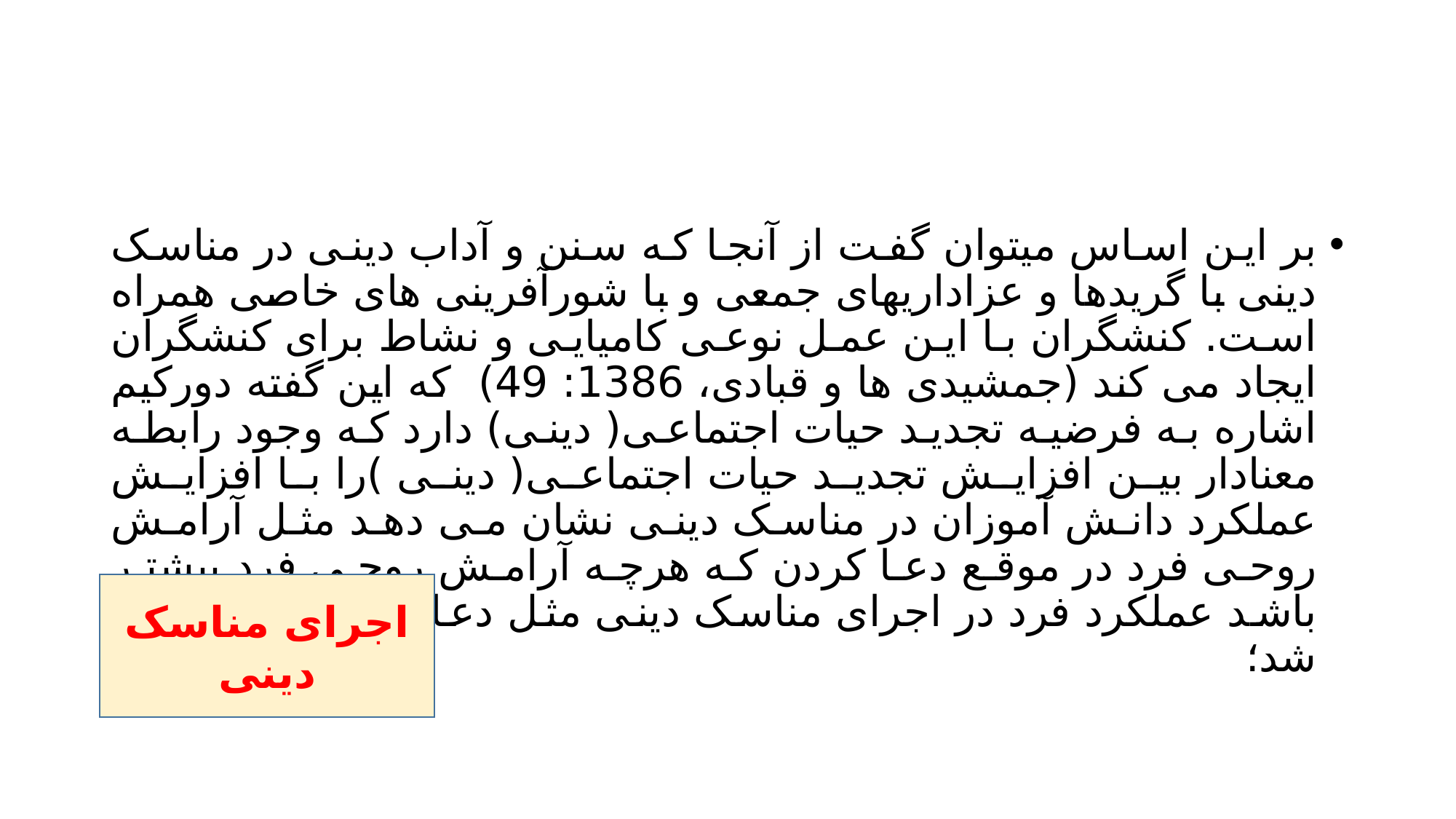

#
بر این اساس میتوان گفت از آنجا که سنن و آداب دینی در مناسک دینی با گریدها و عزاداریهای جمعی و با شورآفرینی های خاصی همراه است. کنشگران با این عمل نوعی کامیایی و نشاط برای کنشگران ایجاد می کند (جمشیدی ها و قبادی، 1386: 49)  که این گفته دورکیم اشاره به فرضیه تجدید حیات اجتماعی( دینی) دارد که وجود رابطه معنادار بین افزایش تجدید حیات اجتماعی( دینی )را با افزایش عملکرد دانش آموزان در مناسک دینی نشان می دهد مثل آرامش روحی فرد در موقع دعا کردن که هرچه آرامش روحی فرد بیشتر باشد عملکرد فرد در اجرای مناسک دینی مثل دعا کردن بهتر خواهد شد؛
اجرای مناسک دینی